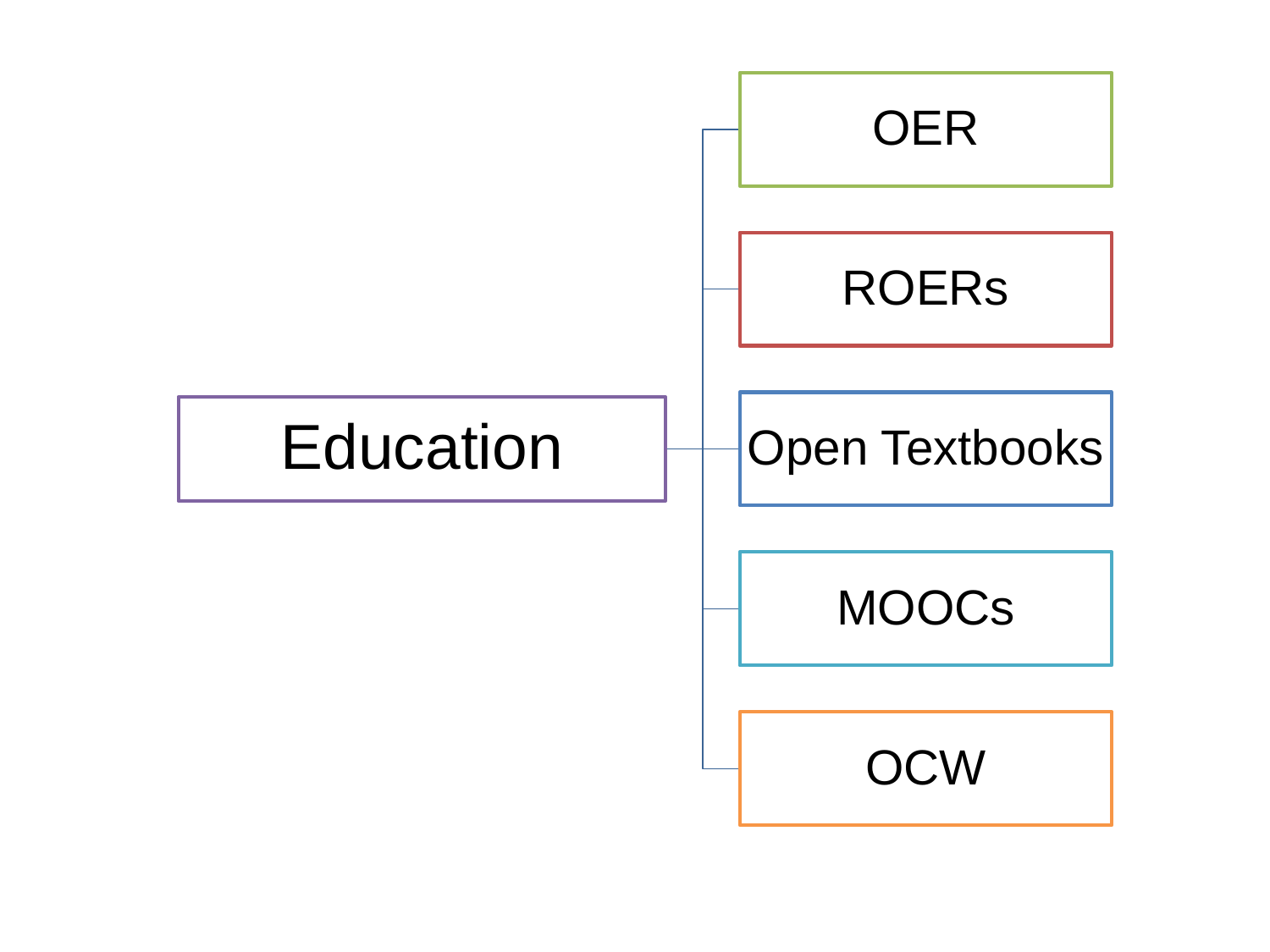

OER

ROERs

Open Textbooks

Education

MOOCs

OCW